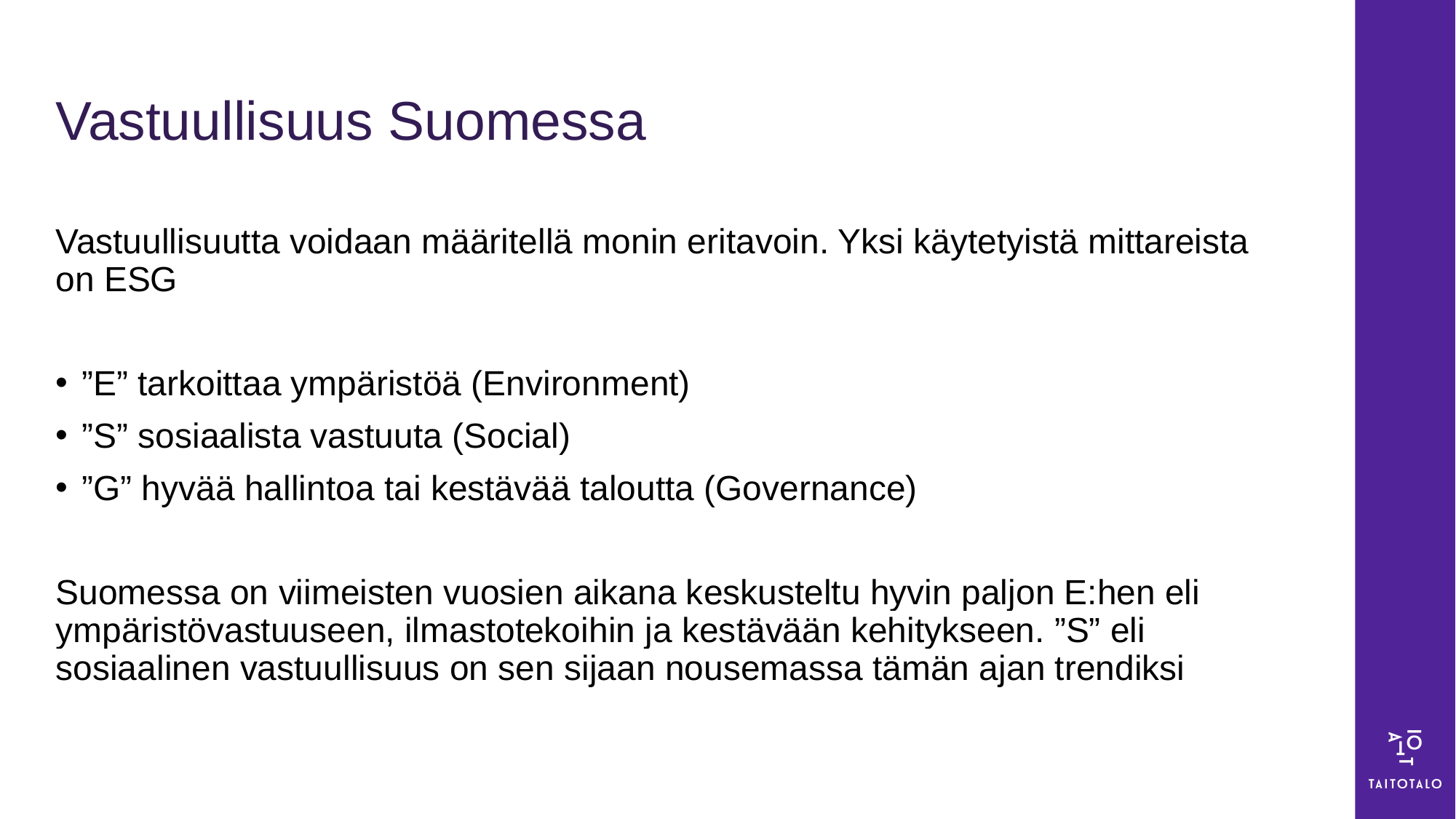

# Vastuullisuus Suomessa
Vastuullisuutta voidaan määritellä monin eritavoin. Yksi käytetyistä mittareista on ESG

”E” tarkoittaa ympäristöä (Environment)
”S” sosiaalista vastuuta (Social)
”G” hyvää hallintoa tai kestävää taloutta (Governance)

Suomessa on viimeisten vuosien aikana keskusteltu hyvin paljon E:hen eli ympäristövastuuseen, ilmastotekoihin ja kestävään kehitykseen. ”S” eli sosiaalinen vastuullisuus on sen sijaan nousemassa tämän ajan trendiksi